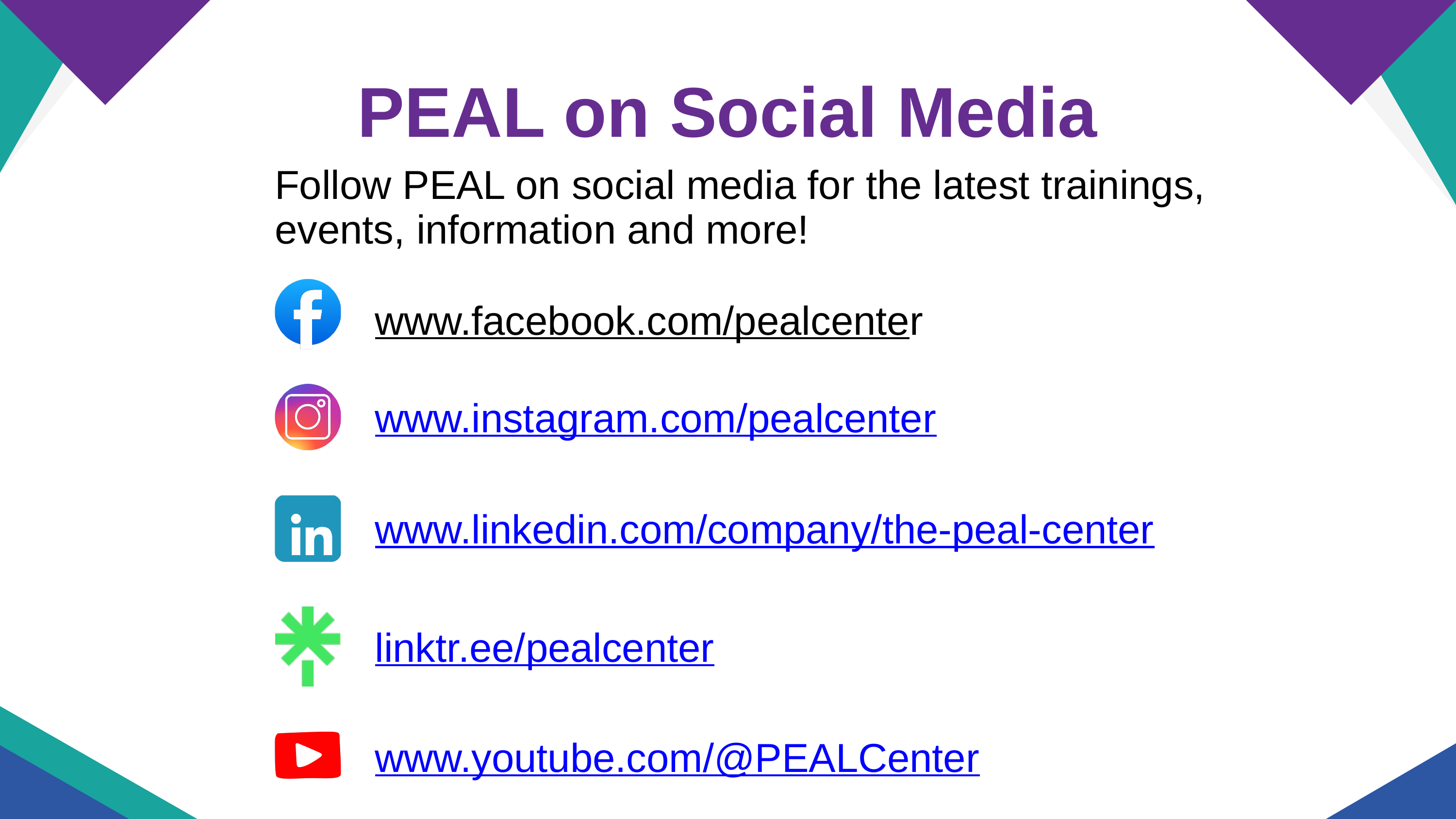

PEAL on Social Media
Follow PEAL on social media for the latest trainings, events, information and more!

www.facebook.com/pealcenter

www.instagram.com/pealcenter

www.linkedin.com/company/the-peal-center

linktr.ee/pealcenter

www.youtube.com/@PEALCenter